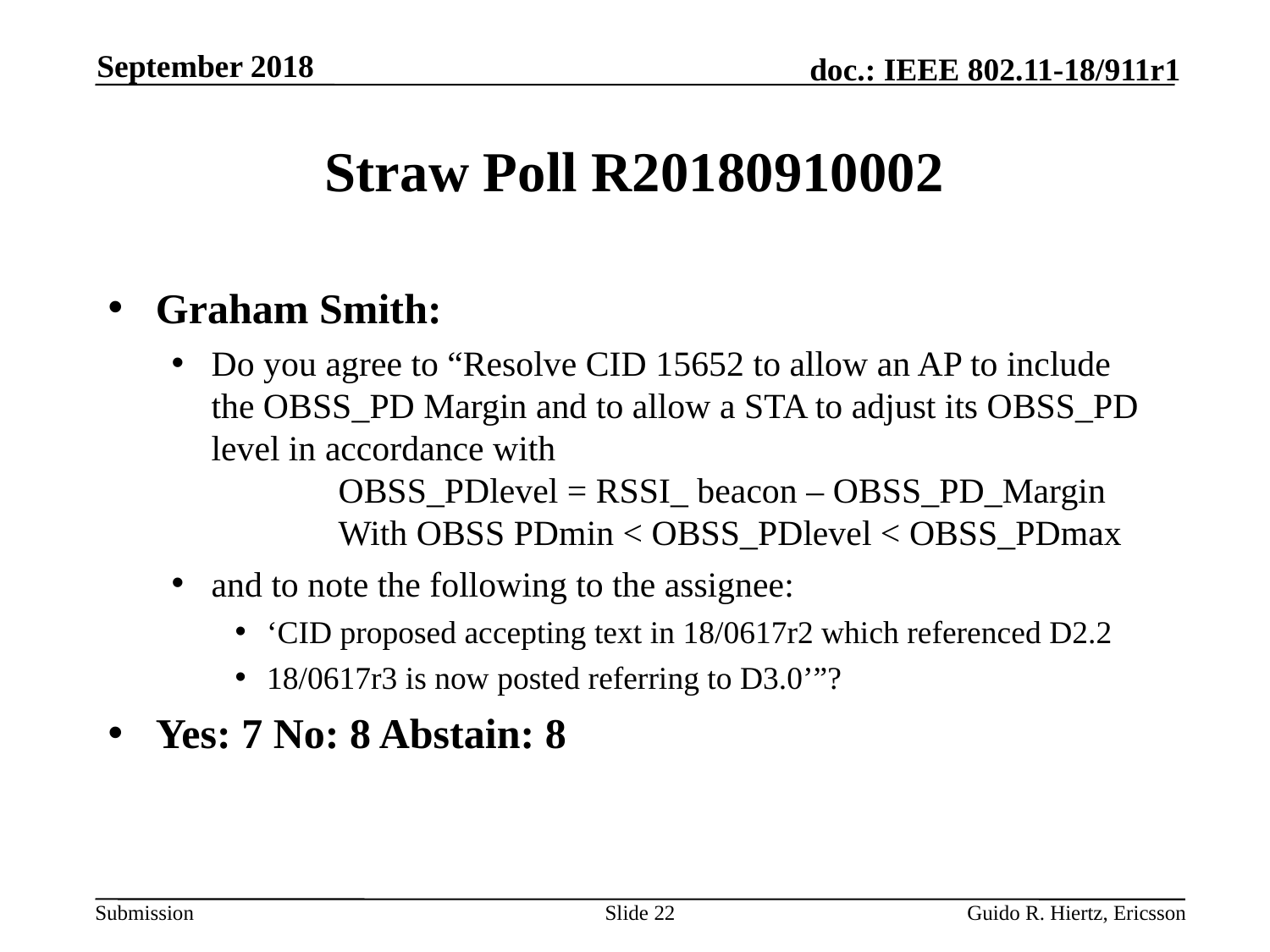

September 2018
# Straw Poll R20180910002
Graham Smith:
Do you agree to “Resolve CID 15652 to allow an AP to include the OBSS_PD Margin and to allow a STA to adjust its OBSS_PD level in accordance with
	OBSS_PDlevel = RSSI_ beacon – OBSS_PD_Margin
	With OBSS PDmin < OBSS_PDlevel < OBSS_PDmax
and to note the following to the assignee:
‘CID proposed accepting text in 18/0617r2 which referenced D2.2
18/0617r3 is now posted referring to D3.0’”?
Yes: 7 No: 8 Abstain: 8
Slide 22
Guido R. Hiertz, Ericsson